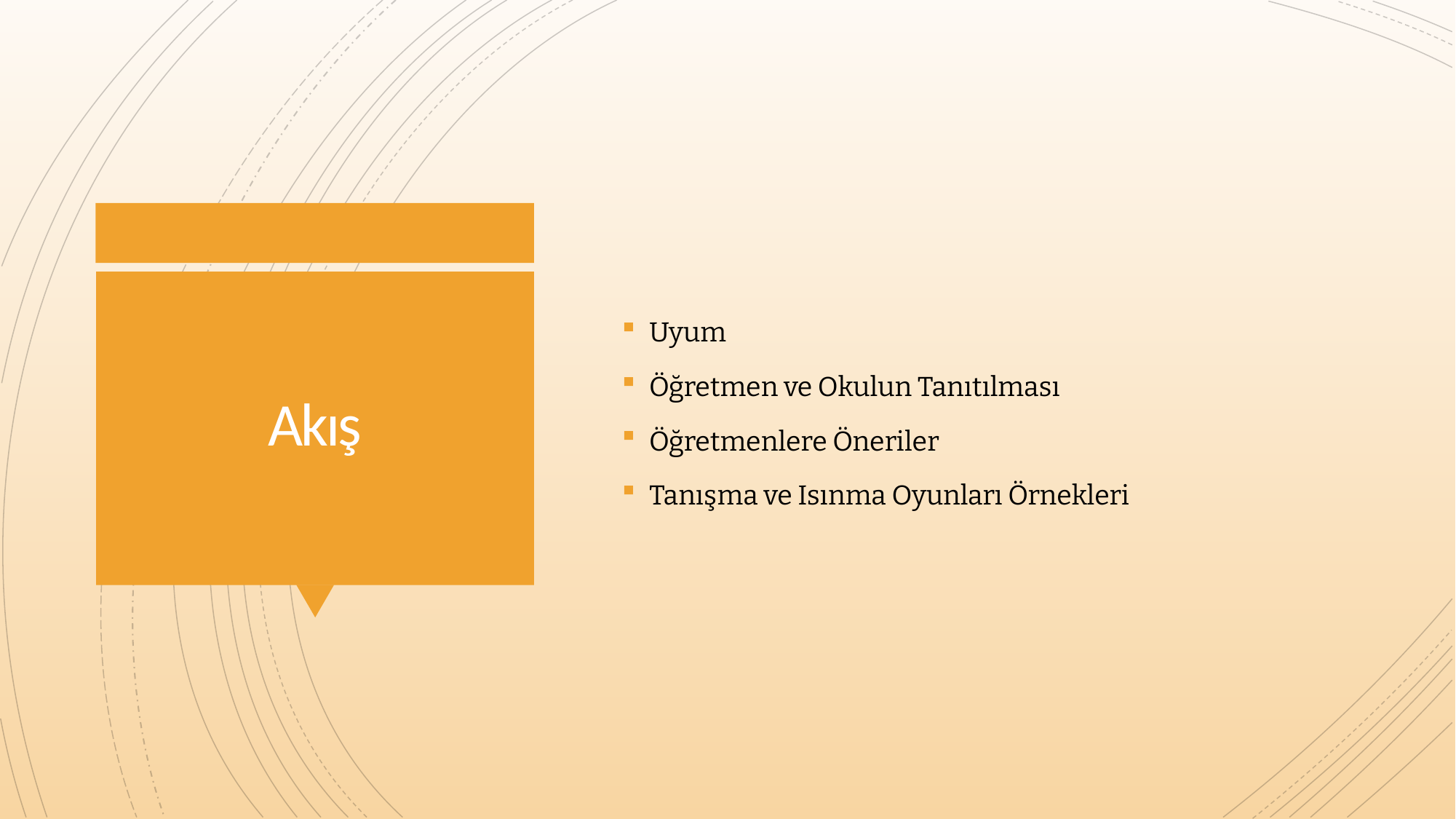

Uyum
Öğretmen ve Okulun Tanıtılması
Öğretmenlere Öneriler
Tanışma ve Isınma Oyunları Örnekleri

# Akış